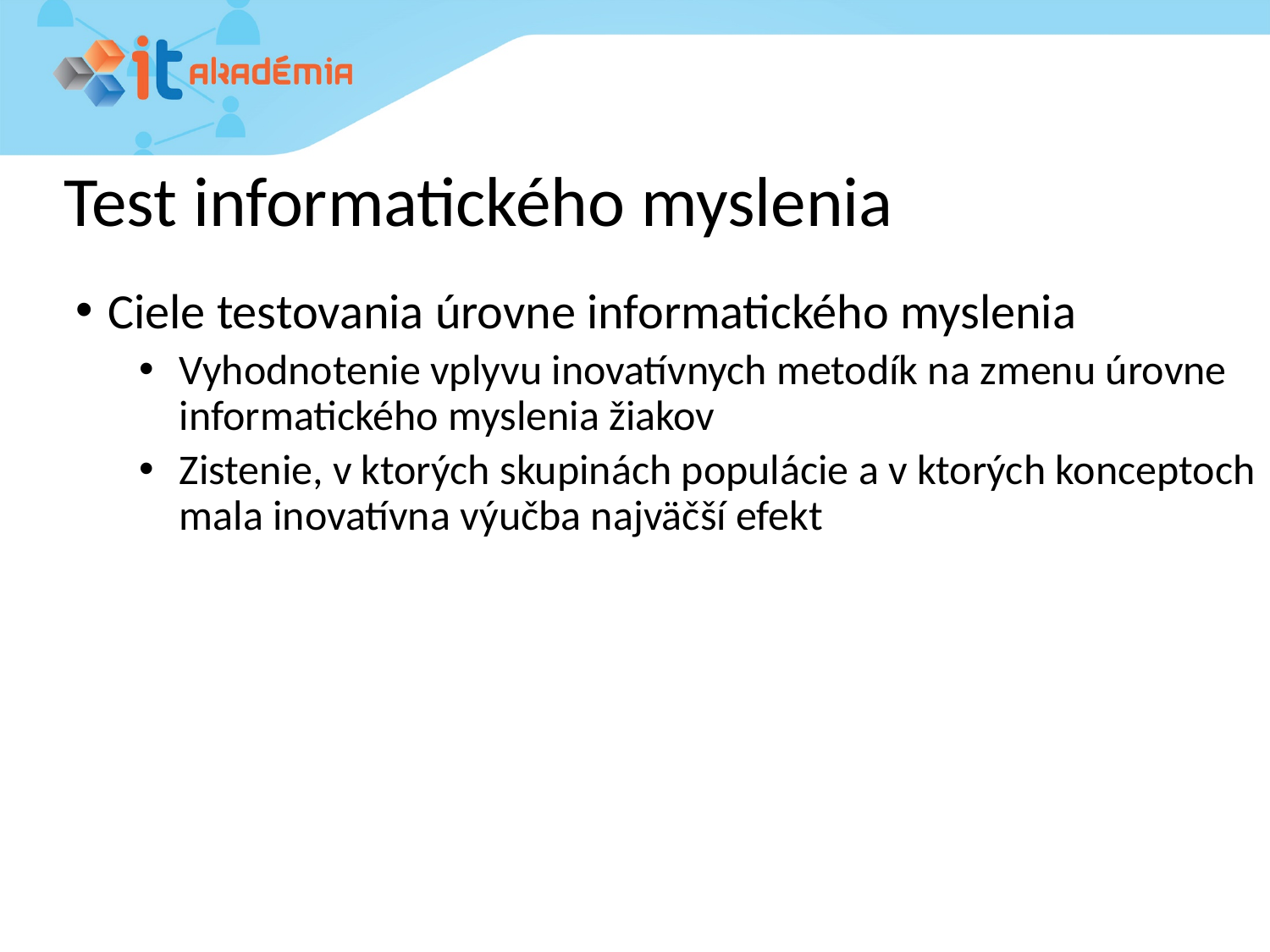

# Test informatického myslenia
Ciele testovania úrovne informatického myslenia
Vyhodnotenie vplyvu inovatívnych metodík na zmenu úrovne informatického myslenia žiakov
Zistenie, v ktorých skupinách populácie a v ktorých konceptoch mala inovatívna výučba najväčší efekt